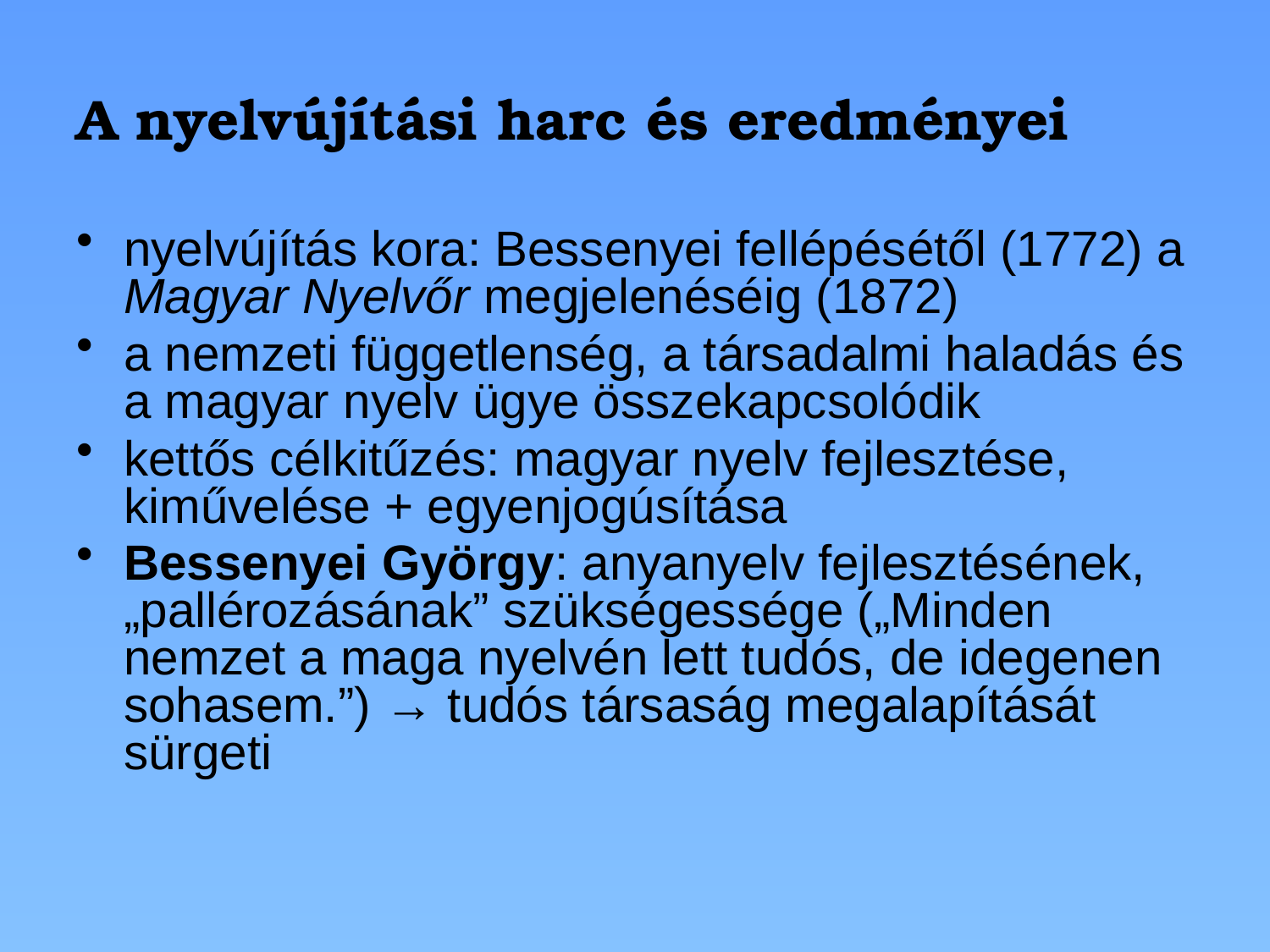

# A nyelvújítási harc és eredményei
nyelvújítás kora: Bessenyei fellépésétől (1772) a Magyar Nyelvőr megjelenéséig (1872)
a nemzeti függetlenség, a társadalmi haladás és a magyar nyelv ügye összekapcsolódik
kettős célkitűzés: magyar nyelv fejlesztése, kiművelése + egyenjogúsítása
Bessenyei György: anyanyelv fejlesztésének, „pallérozásának” szükségessége („Minden nemzet a maga nyelvén lett tudós, de idegenen sohasem.”) → tudós társaság megalapítását sürgeti